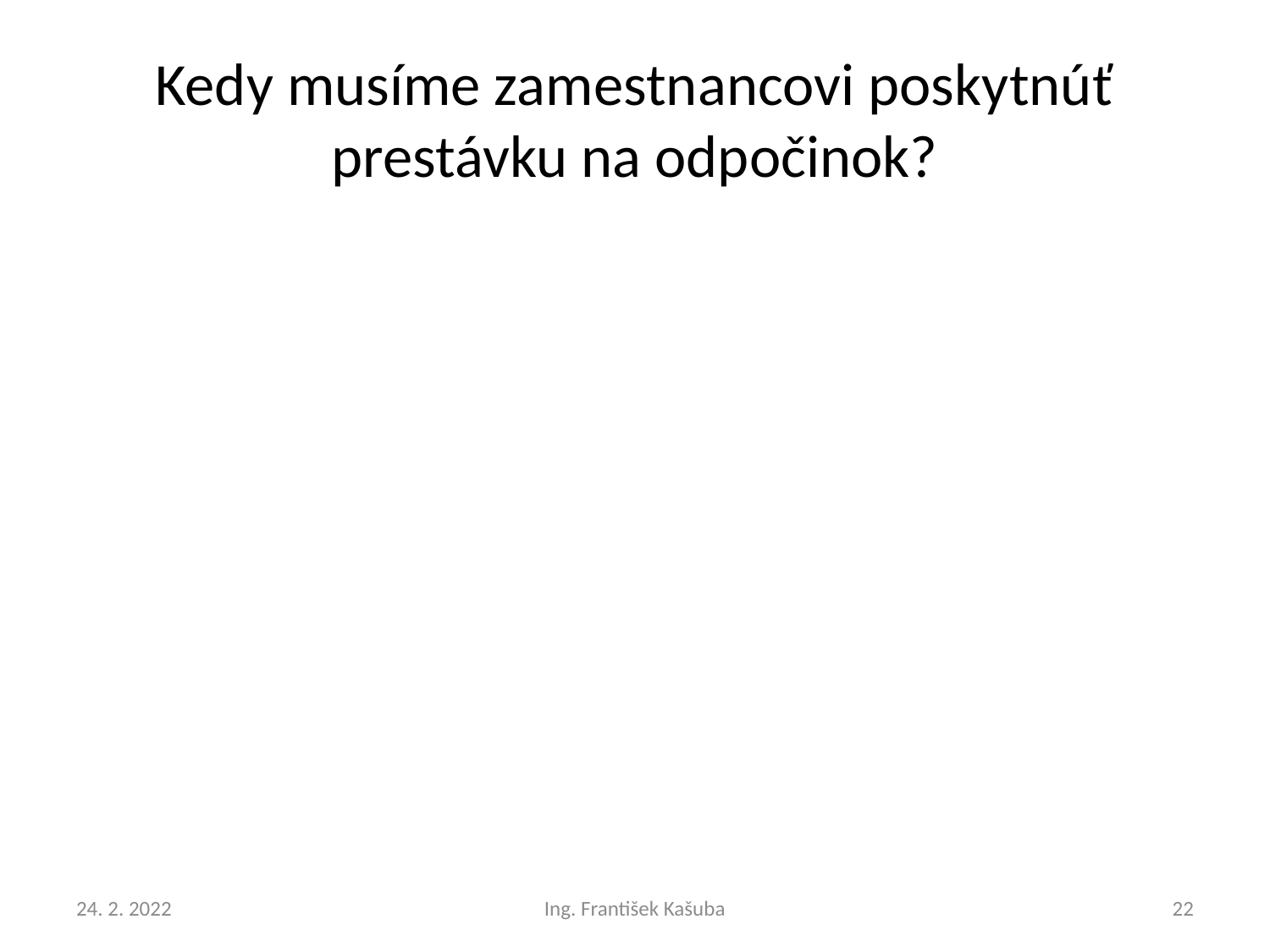

# Kedy musíme zamestnancovi poskytnúť prestávku na odpočinok?

24. 2. 2022
Ing. František Kašuba
22